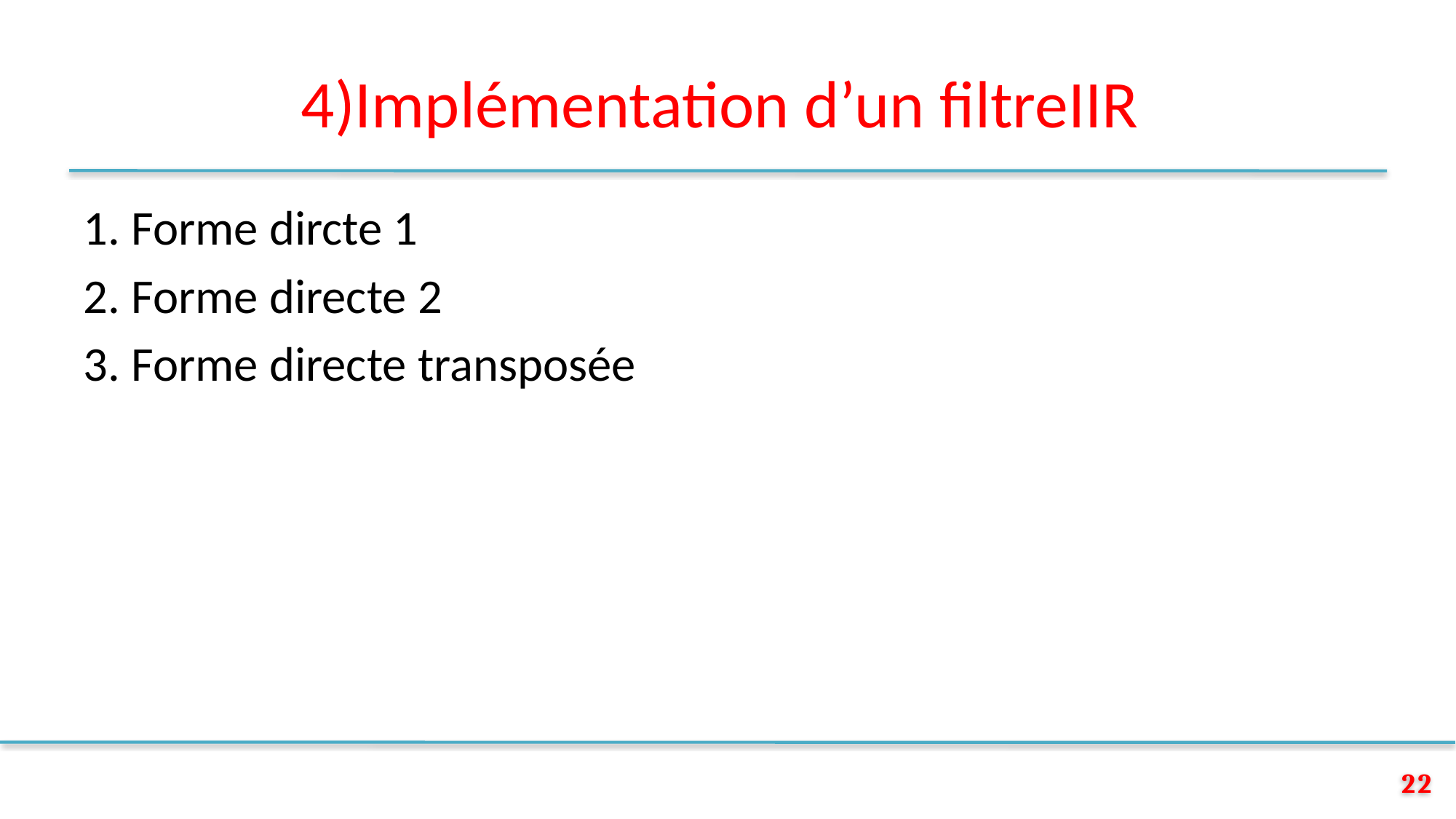

# 4)Implémentation d’un filtreIIR
1. Forme dircte 1
2. Forme directe 2
3. Forme directe transposée